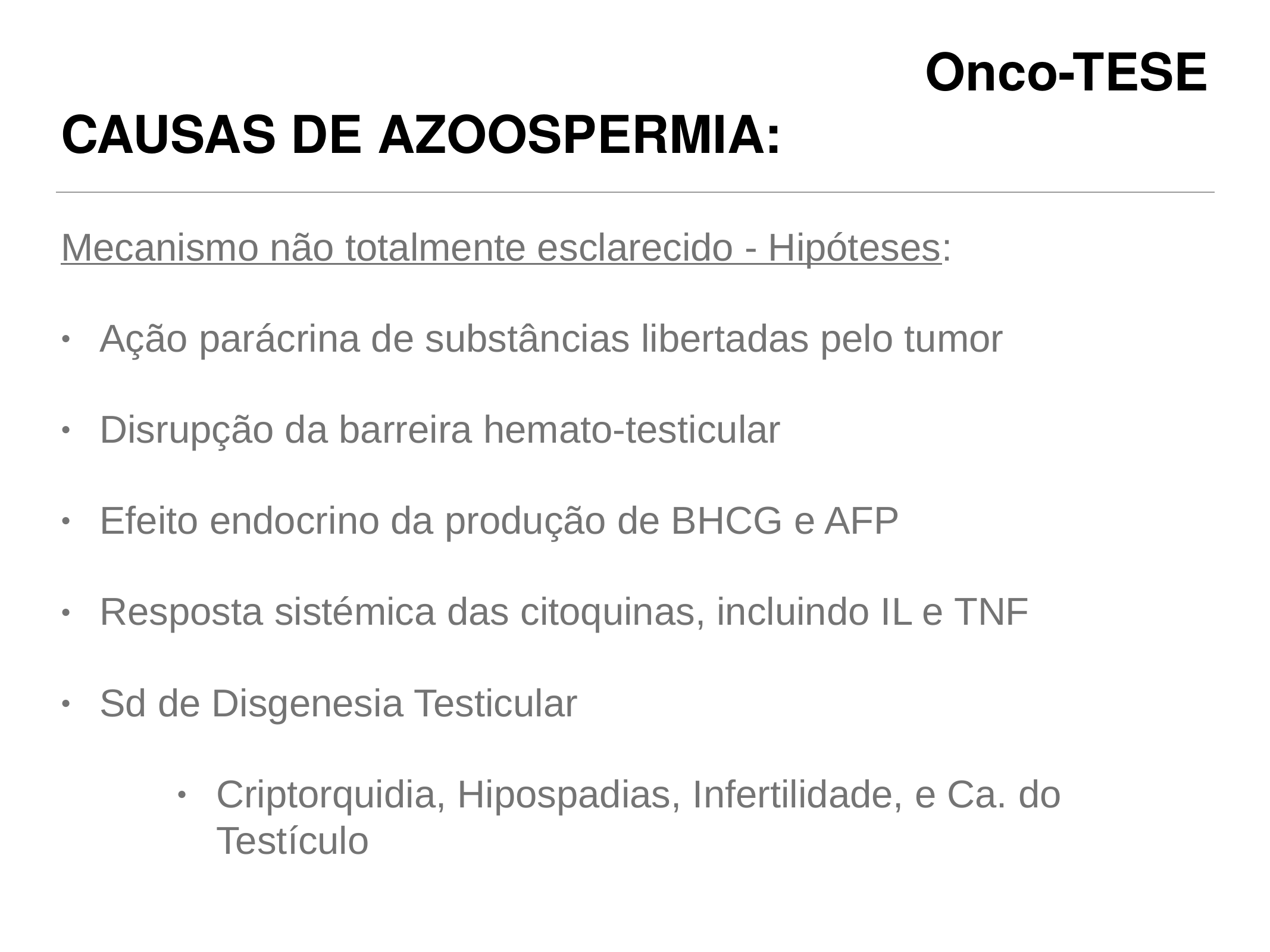

# Onco-TESE
CAUSAS DE AZOOSPERMIA:
Mecanismo não totalmente esclarecido - Hipóteses:
Ação parácrina de substâncias libertadas pelo tumor
Disrupção da barreira hemato-testicular
Efeito endocrino da produção de BHCG e AFP
Resposta sistémica das citoquinas, incluindo IL e TNF
Sd de Disgenesia Testicular
Criptorquidia, Hipospadias, Infertilidade, e Ca. do Testículo